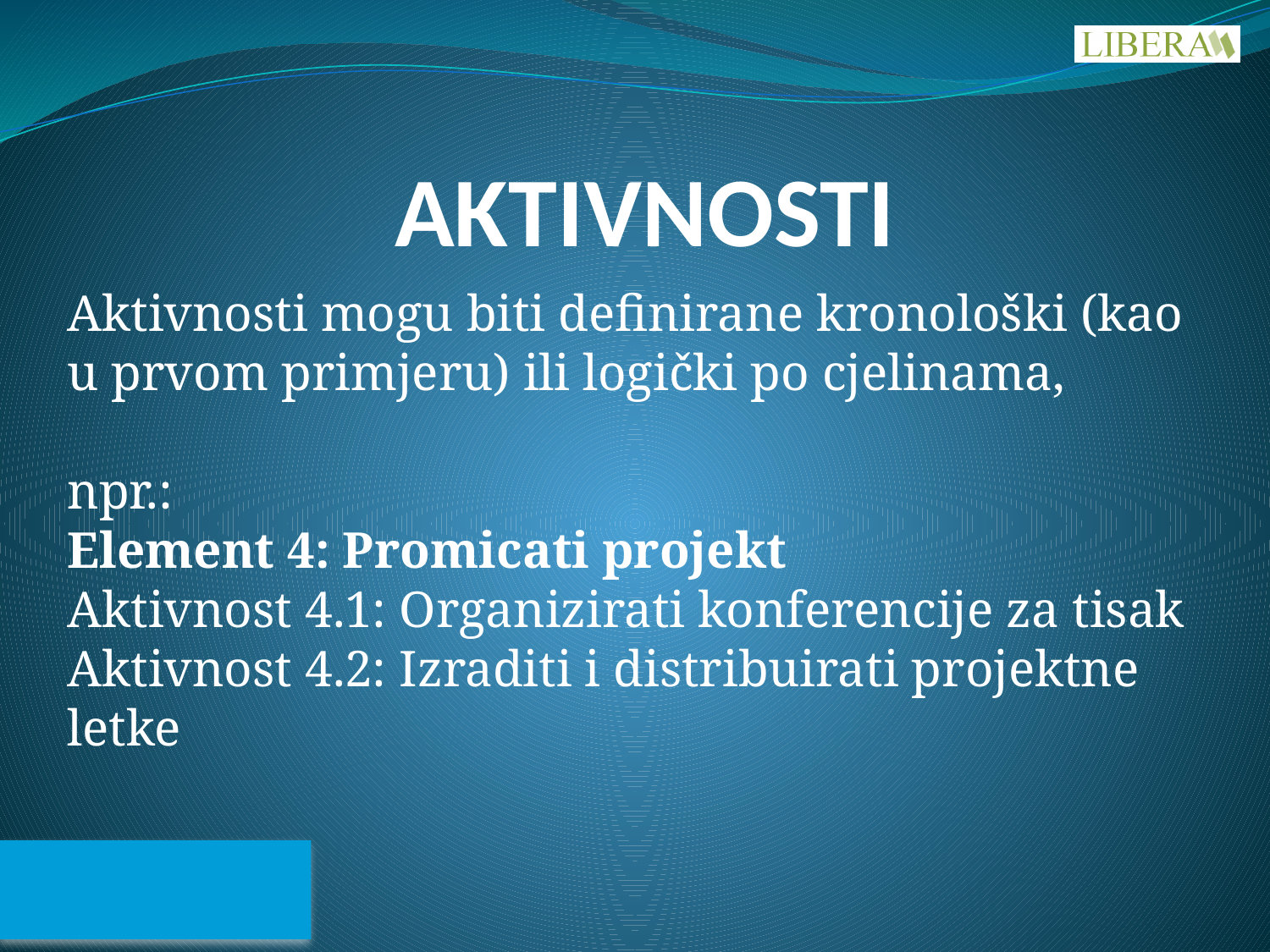

# AKTIVNOSTI
Aktivnosti mogu biti definirane kronološki (kao u prvom primjeru) ili logički po cjelinama,

npr.:
Element 4: Promicati projekt
Aktivnost 4.1: Organizirati konferencije za tisak
Aktivnost 4.2: Izraditi i distribuirati projektne letke